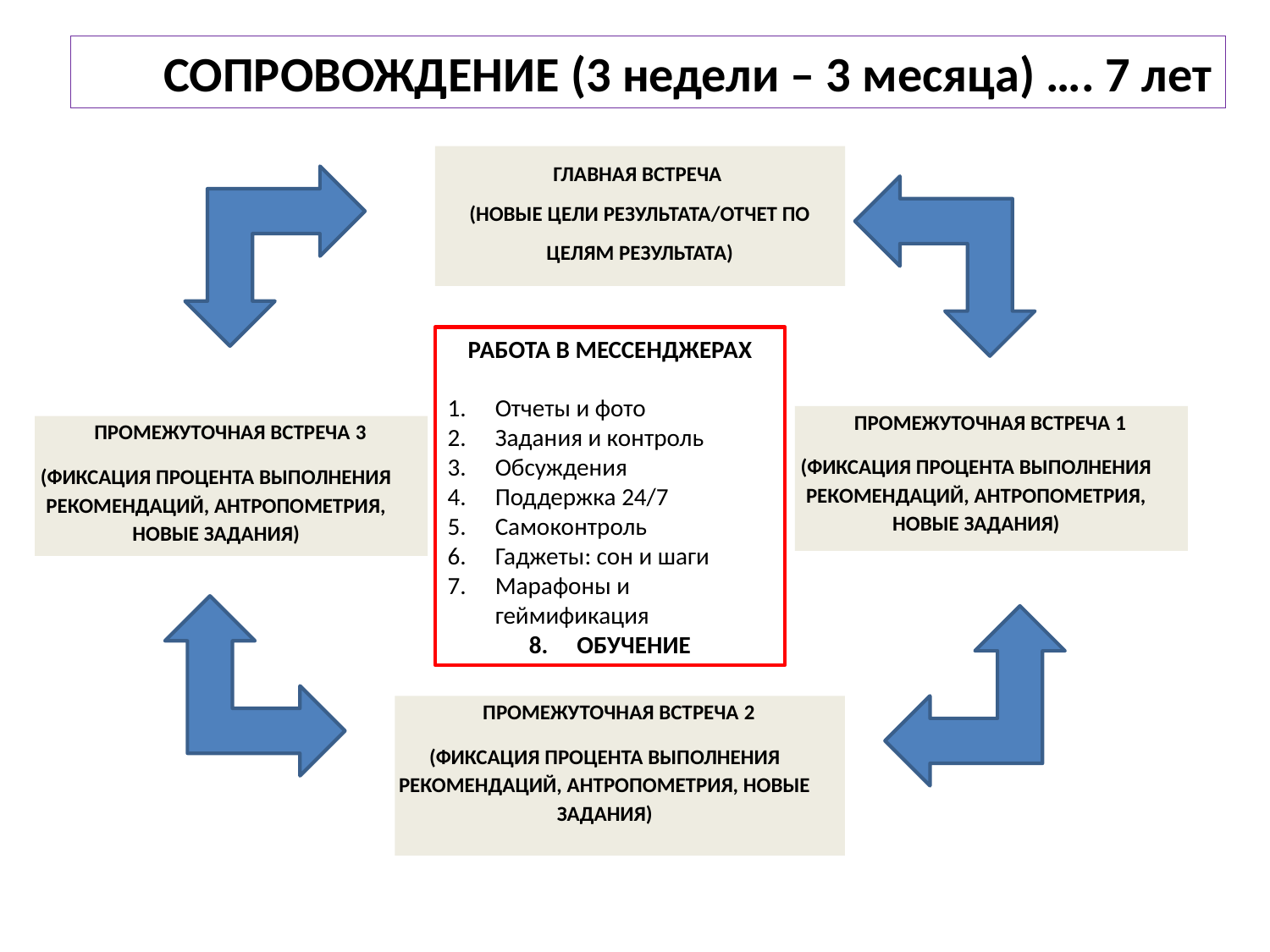

СОПРОВОЖДЕНИЕ (3 недели – 3 месяца) …. 7 лет
ГЛАВНАЯ ВСТРЕЧА
(НОВЫЕ ЦЕЛИ РЕЗУЛЬТАТА/ОТЧЕТ ПО ЦЕЛЯМ РЕЗУЛЬТАТА)

РАБОТА В МЕССЕНДЖЕРАХ

Отчеты и фото
Задания и контроль
Обсуждения
Поддержка 24/7
Самоконтроль
Гаджеты: сон и шаги
Марафоны и геймификация
ОБУЧЕНИЕ
       ПРОМЕЖУТОЧНАЯ ВСТРЕЧА 1
(ФИКСАЦИЯ ПРОЦЕНТА ВЫПОЛНЕНИЯ РЕКОМЕНДАЦИЙ, АНТРОПОМЕТРИЯ, НОВЫЕ ЗАДАНИЯ)
       ПРОМЕЖУТОЧНАЯ ВСТРЕЧА 3
(ФИКСАЦИЯ ПРОЦЕНТА ВЫПОЛНЕНИЯ РЕКОМЕНДАЦИЙ, АНТРОПОМЕТРИЯ, НОВЫЕ ЗАДАНИЯ)

       ПРОМЕЖУТОЧНАЯ ВСТРЕЧА 2
(ФИКСАЦИЯ ПРОЦЕНТА ВЫПОЛНЕНИЯ РЕКОМЕНДАЦИЙ, АНТРОПОМЕТРИЯ, НОВЫЕ ЗАДАНИЯ)